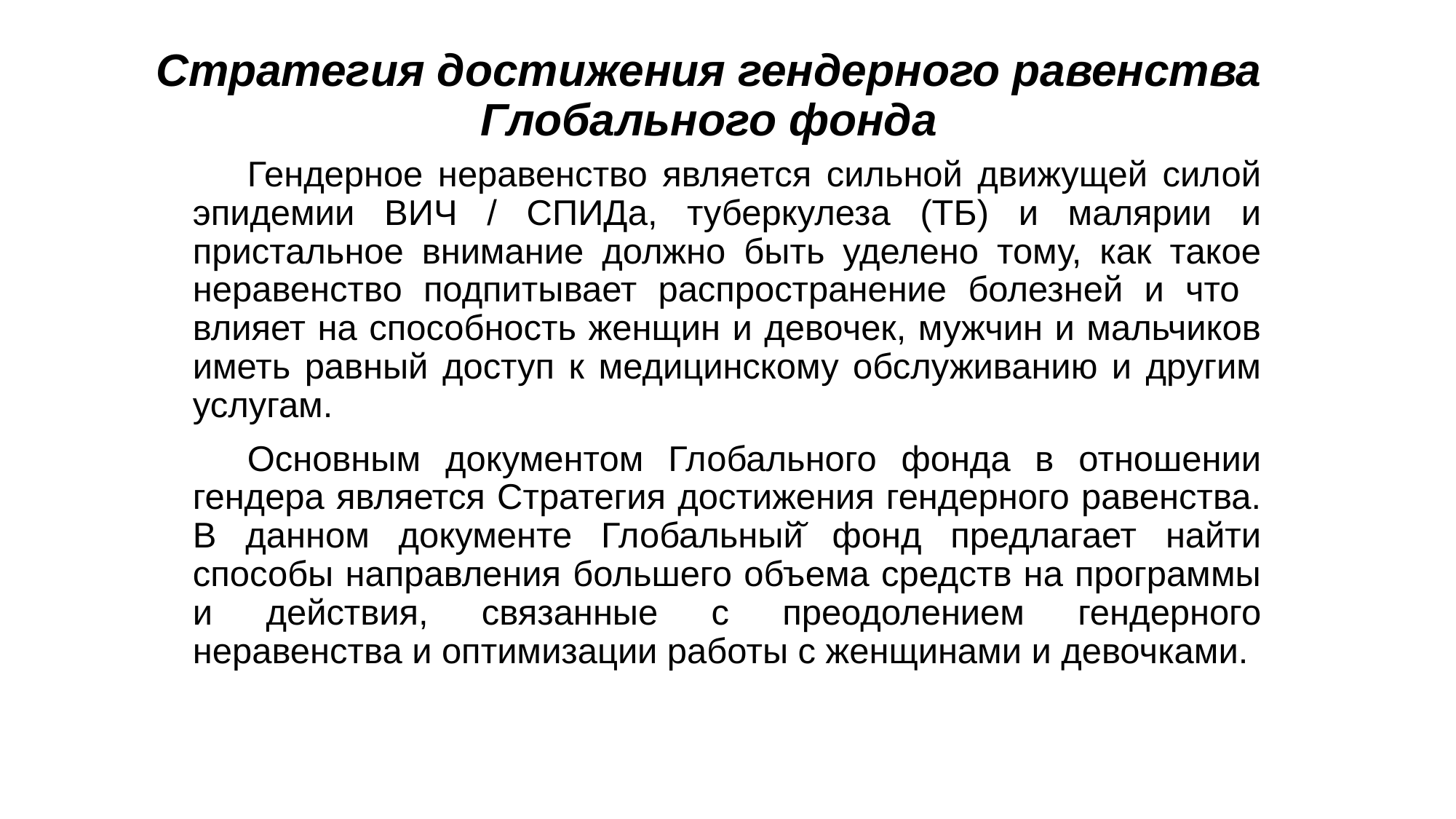

# Стратегия достижения гендерного равенства Глобального фонда
Гендерное неравенство является сильной движущей силой эпидемии ВИЧ / СПИДа, туберкулеза (ТБ) и малярии и пристальное внимание должно быть уделено тому, как такое неравенство подпитывает распространение болезней и что  влияет на способность женщин и девочек, мужчин и мальчиков иметь равный доступ к медицинскому обслуживанию и другим услугам.
Основным документом Глобального фонда в отношении гендера является Стратегия достижения гендерного равенства. В данном документе Глобальный̆ фонд предлагает найти способы направления большего объема средств на программы и действия, связанные с преодолением гендерного неравенства и оптимизации работы с женщинами и девочками.